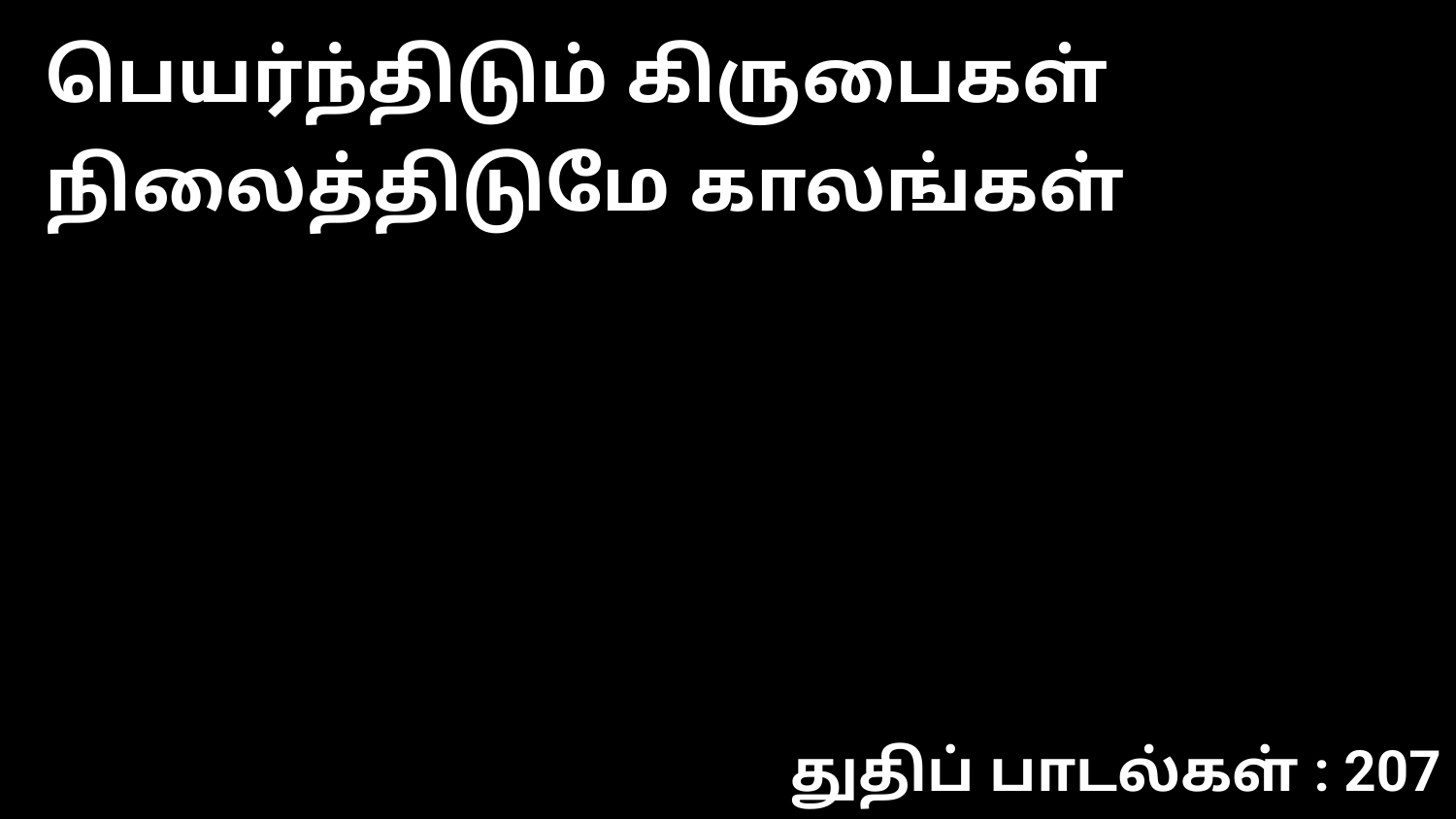

பெயர்ந்திடும் கிருபைகள் நிலைத்திடுமே காலங்கள்
துதிப் பாடல்கள் : 207